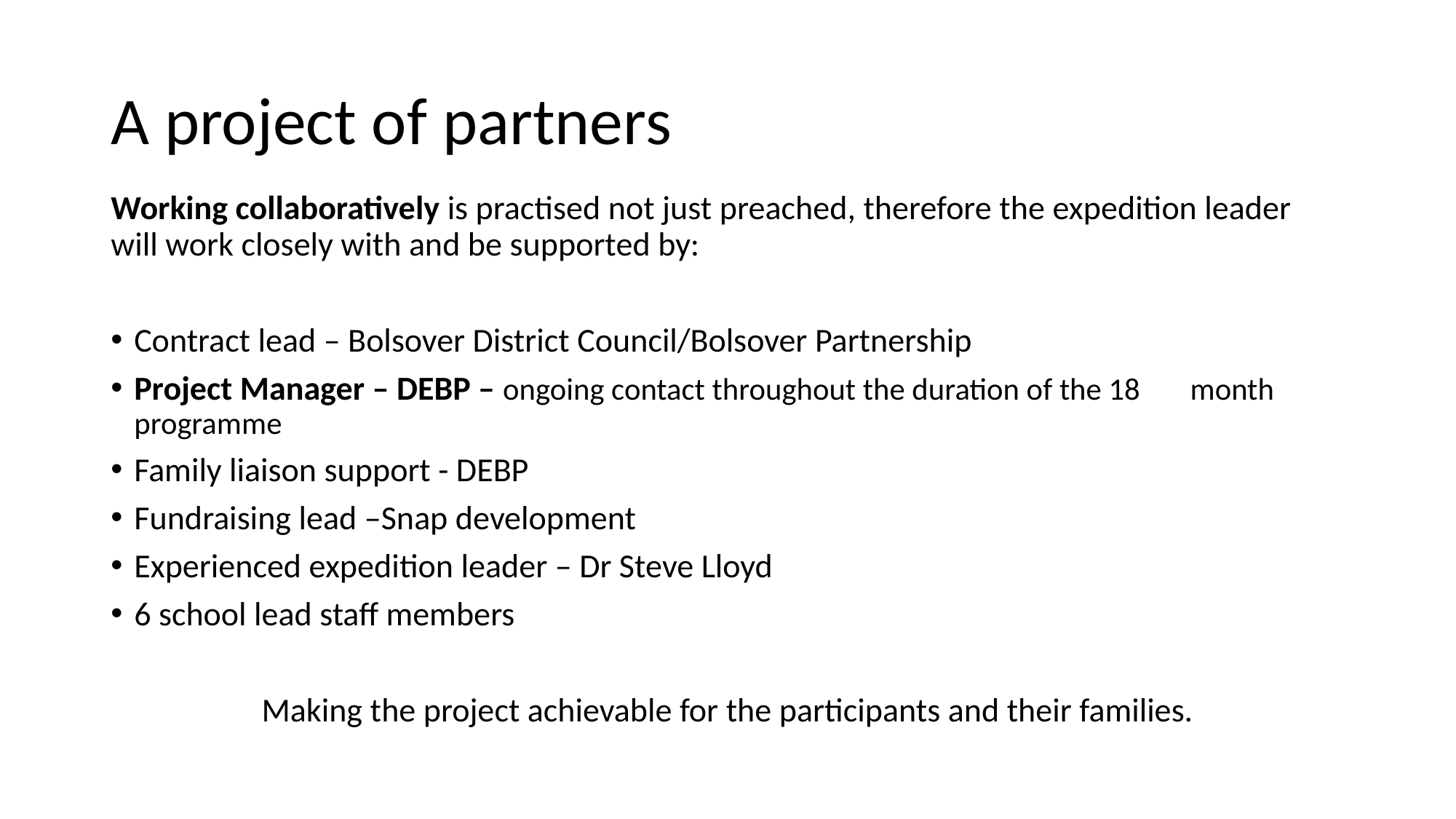

# A project of partners

Working collaboratively is practised not just preached, therefore the expedition leader will work closely with and be supported by:

Contract lead – Bolsover District Council/Bolsover Partnership
Project Manager – DEBP – ongoing contact throughout the duration of the 18 				   month programme
Family liaison support - DEBP
Fundraising lead –Snap development
Experienced expedition leader – Dr Steve Lloyd
6 school lead staff members

Making the project achievable for the participants and their families.